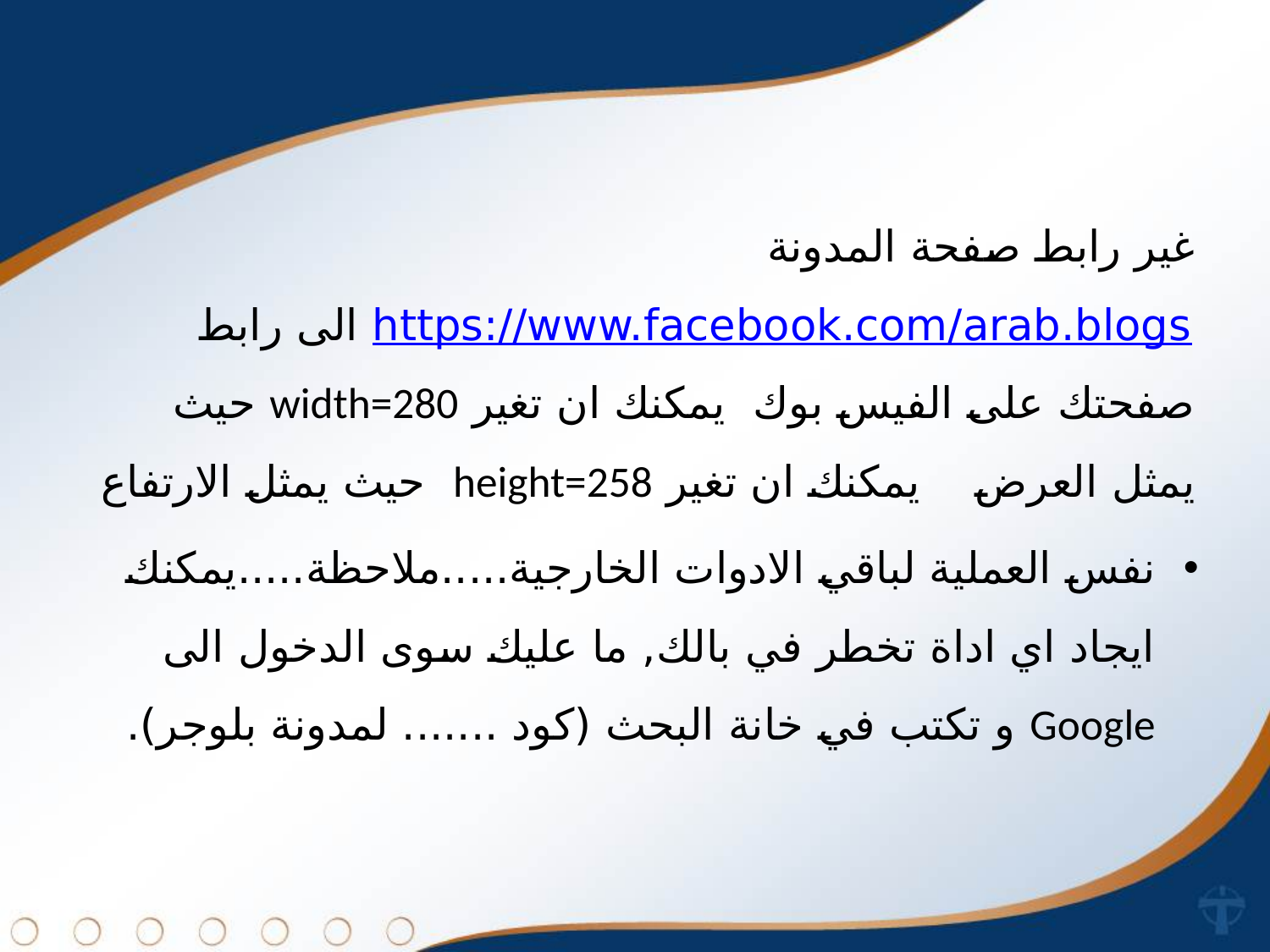

غير رابط صفحة المدونة  https://www.facebook.com/arab.blogs الى رابط صفحتك على الفيس بوك  يمكنك ان تغير width=280 حيث يمثل العرض    يمكنك ان تغير height=258  حيث يمثل الارتفاع
نفس العملية لباقي الادوات الخارجية.....ملاحظة.....يمكنك ايجاد اي اداة تخطر في بالك, ما عليك سوى الدخول الى Google و تكتب في خانة البحث (كود ....... لمدونة بلوجر).